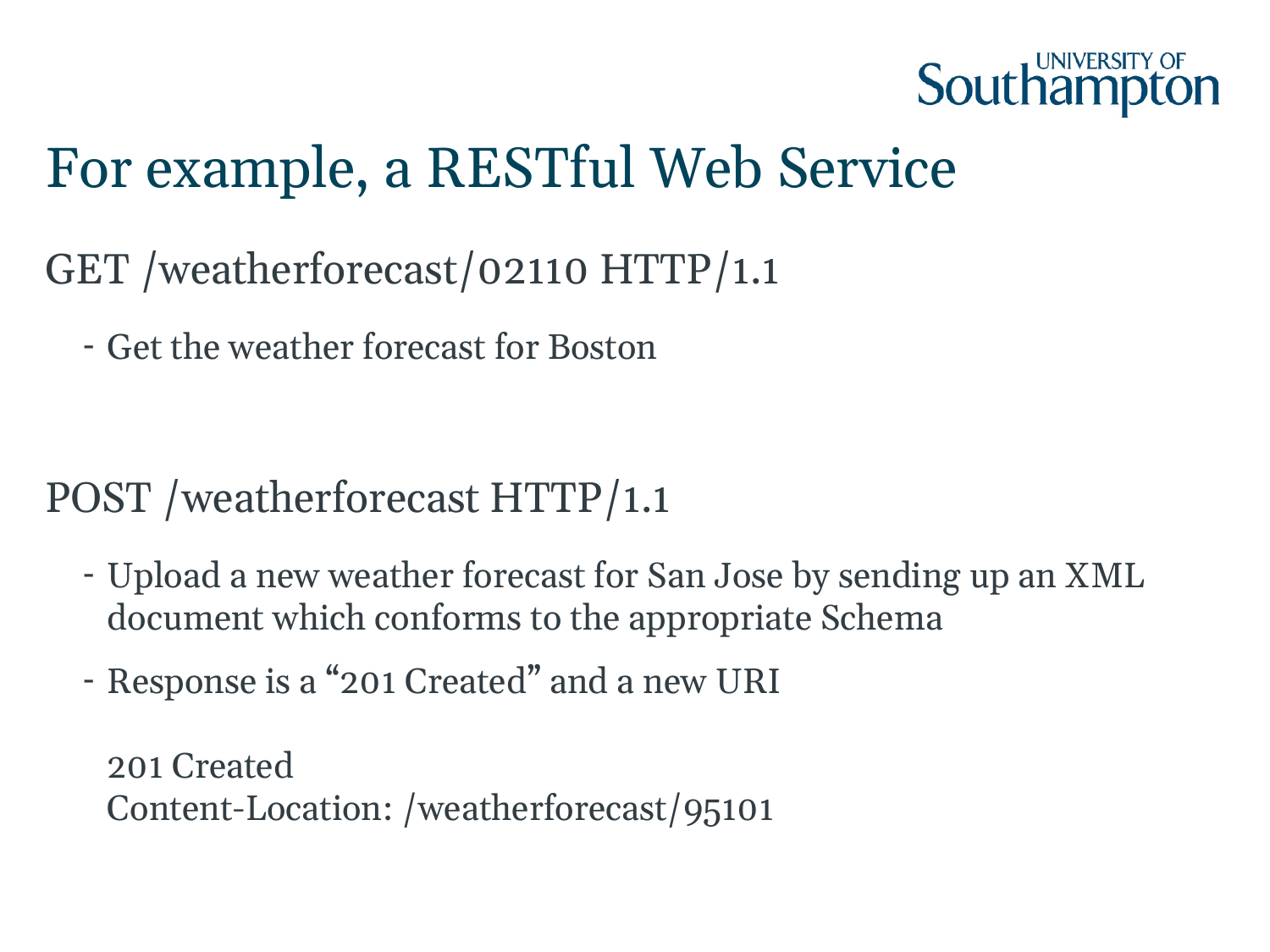

# For example, a RESTful Web Service
GET /weatherforecast/02110 HTTP/1.1
Get the weather forecast for Boston

POST /weatherforecast HTTP/1.1
Upload a new weather forecast for San Jose by sending up an XML document which conforms to the appropriate Schema
Response is a “201 Created” and a new URI
201 Created
Content-Location: /weatherforecast/95101